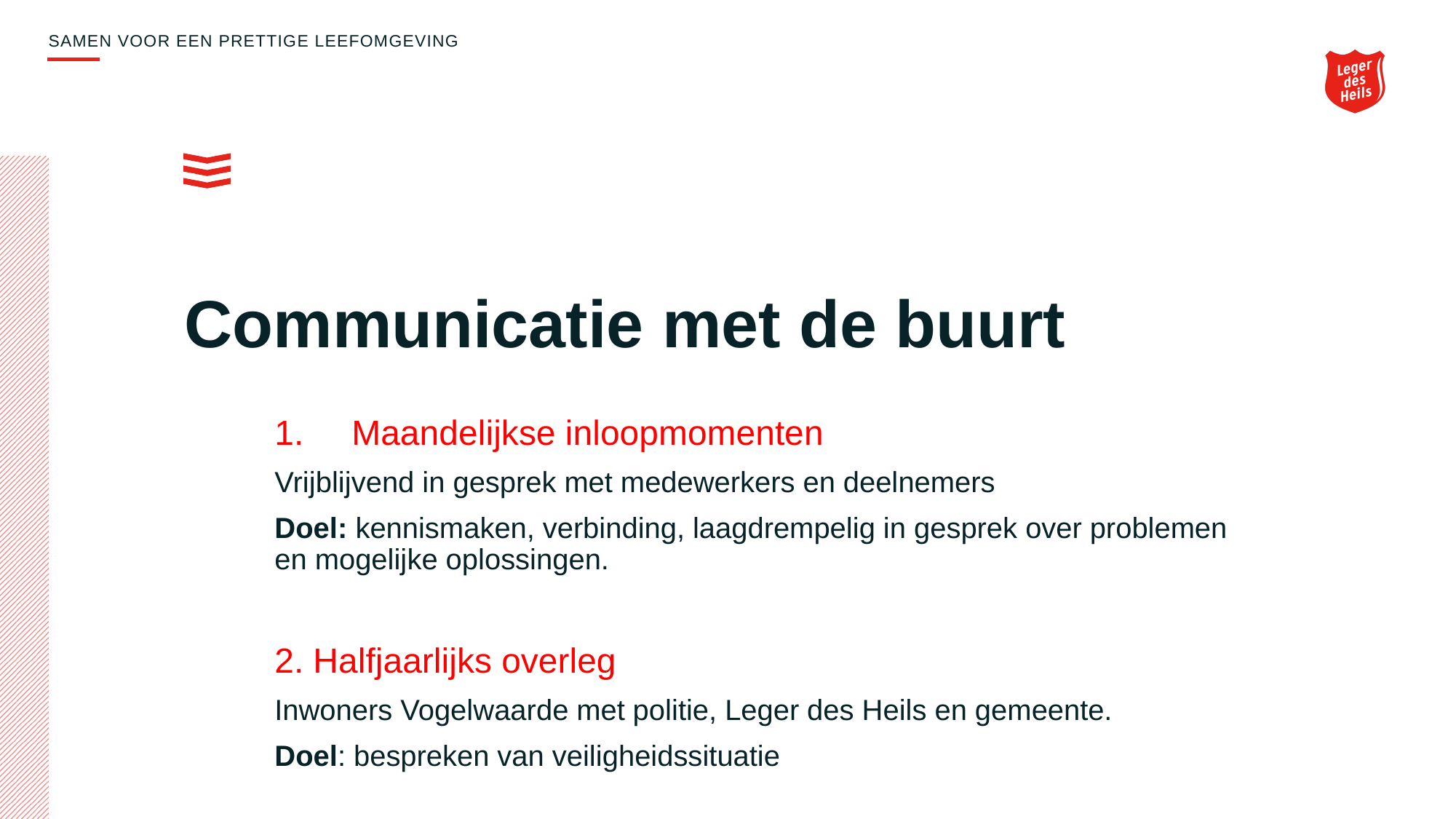

SAMEN VOOR EEN PRETTIGE LEEFOMGEVING
# Communicatie met de buurt
1.     Maandelijkse inloopmomenten
Vrijblijvend in gesprek met medewerkers en deelnemers
Doel: kennismaken, verbinding, laagdrempelig in gesprek over problemen en mogelijke oplossingen.

2. Halfjaarlijks overleg
Inwoners Vogelwaarde met politie, Leger des Heils en gemeente.
Doel: bespreken van veiligheidssituatie